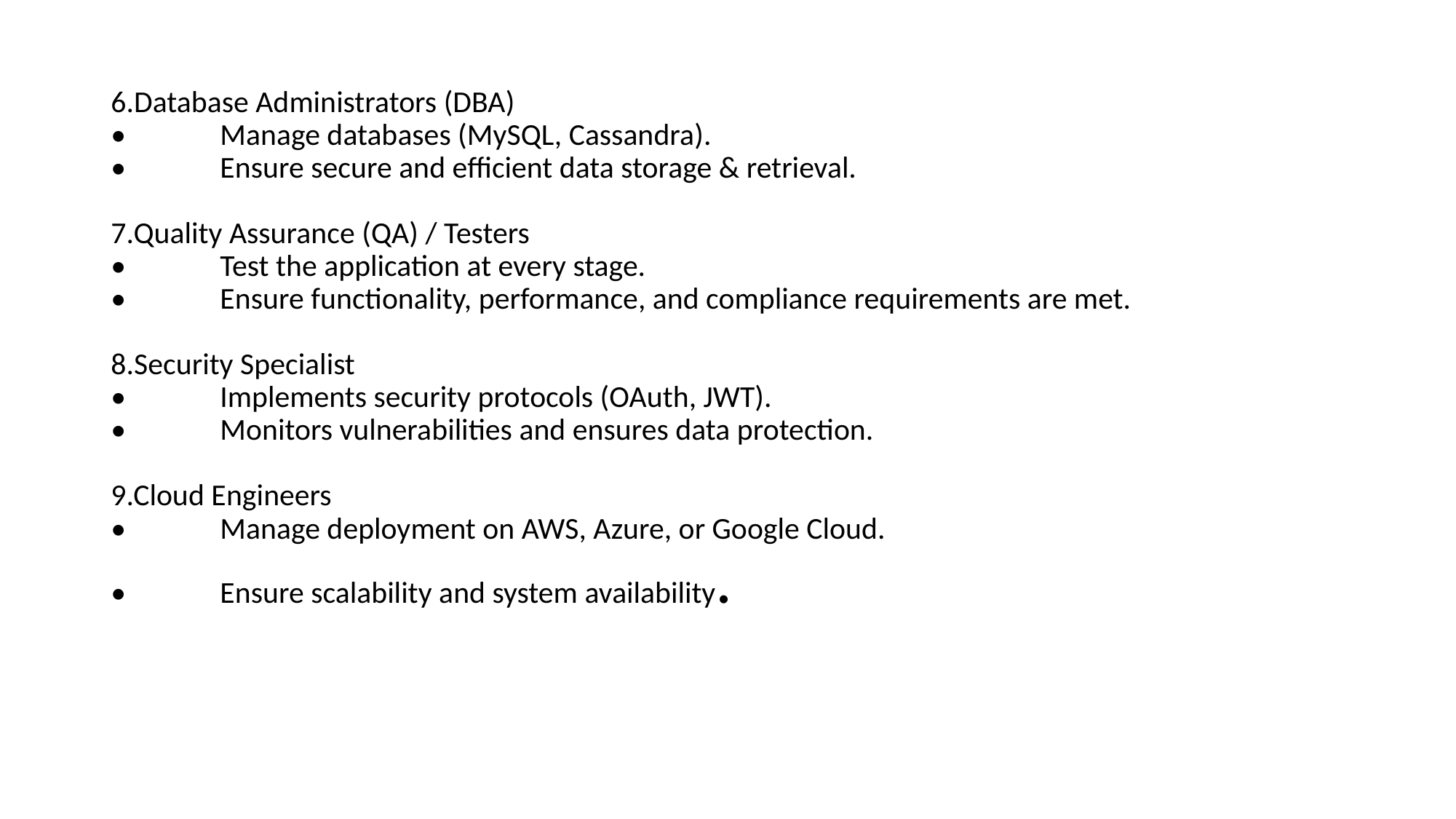

# 6.Database Administrators (DBA) •	Manage databases (MySQL, Cassandra). •	Ensure secure and efficient data storage & retrieval. 7.Quality Assurance (QA) / Testers •	Test the application at every stage. •	Ensure functionality, performance, and compliance requirements are met. 8.Security Specialist •	Implements security protocols (OAuth, JWT). •	Monitors vulnerabilities and ensures data protection. 9.Cloud Engineers •	Manage deployment on AWS, Azure, or Google Cloud. •	Ensure scalability and system availability.